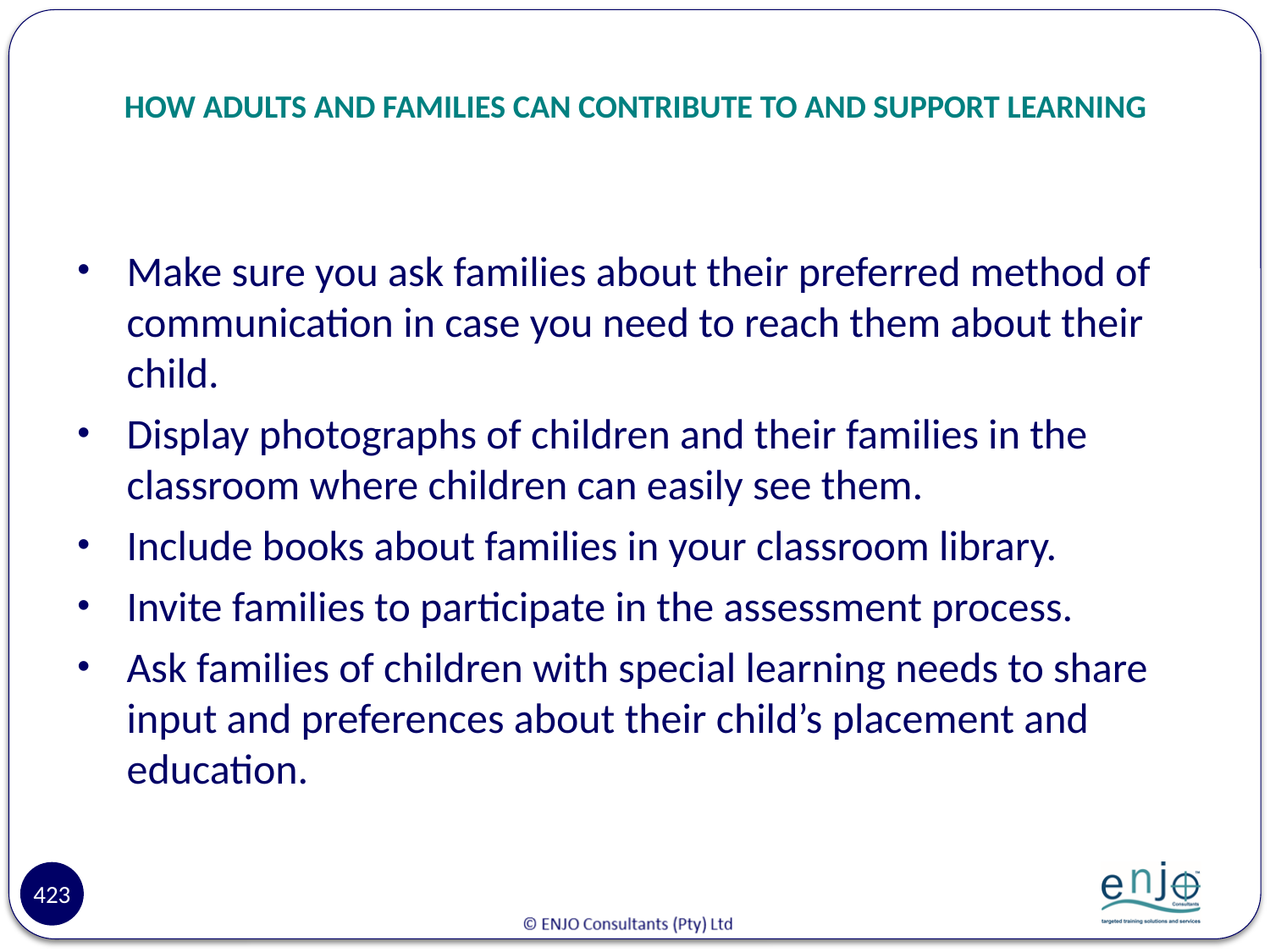

# HOW ADULTS AND FAMILIES CAN CONTRIBUTE TO AND SUPPORT LEARNING
Make sure you ask families about their preferred method of communication in case you need to reach them about their child.
Display photographs of children and their families in the classroom where children can easily see them.
Include books about families in your classroom library.
Invite families to participate in the assessment process.
Ask families of children with special learning needs to share input and preferences about their child’s placement and education.

423